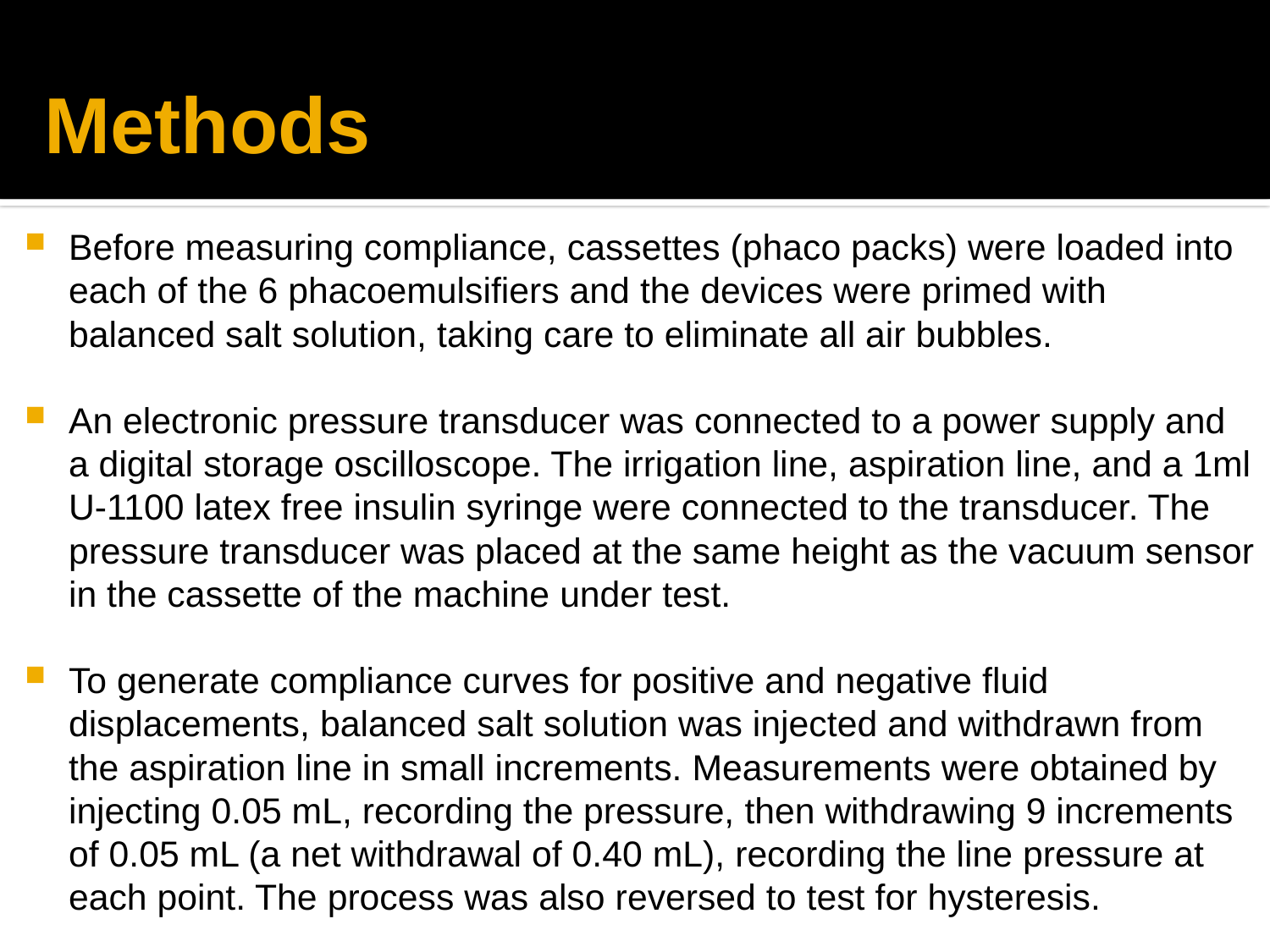

# Methods
Before measuring compliance, cassettes (phaco packs) were loaded into each of the 6 phacoemulsifiers and the devices were primed with balanced salt solution, taking care to eliminate all air bubbles.

An electronic pressure transducer was connected to a power supply and a digital storage oscilloscope. The irrigation line, aspiration line, and a 1ml U-1100 latex free insulin syringe were connected to the transducer. The pressure transducer was placed at the same height as the vacuum sensor in the cassette of the machine under test.

To generate compliance curves for positive and negative fluid displacements, balanced salt solution was injected and withdrawn from the aspiration line in small increments. Measurements were obtained by injecting 0.05 mL, recording the pressure, then withdrawing 9 increments of 0.05 mL (a net withdrawal of 0.40 mL), recording the line pressure at each point. The process was also reversed to test for hysteresis.